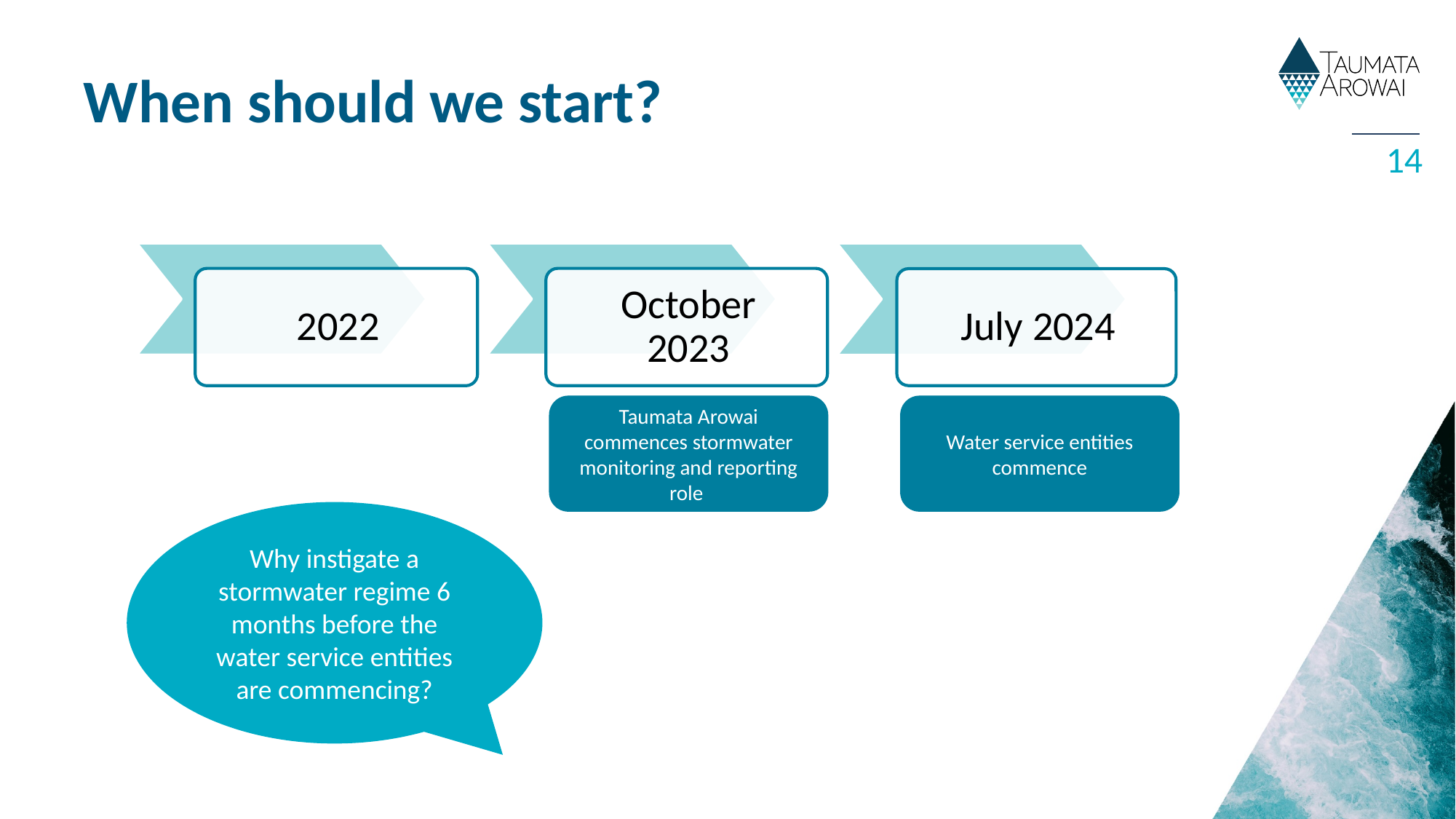

2022
October 2023
July 2024
# When should we start?
14
Taumata Arowai commences stormwater monitoring and reporting role
Water service entities commence
Why instigate a stormwater regime 6 months before the water service entities are commencing?